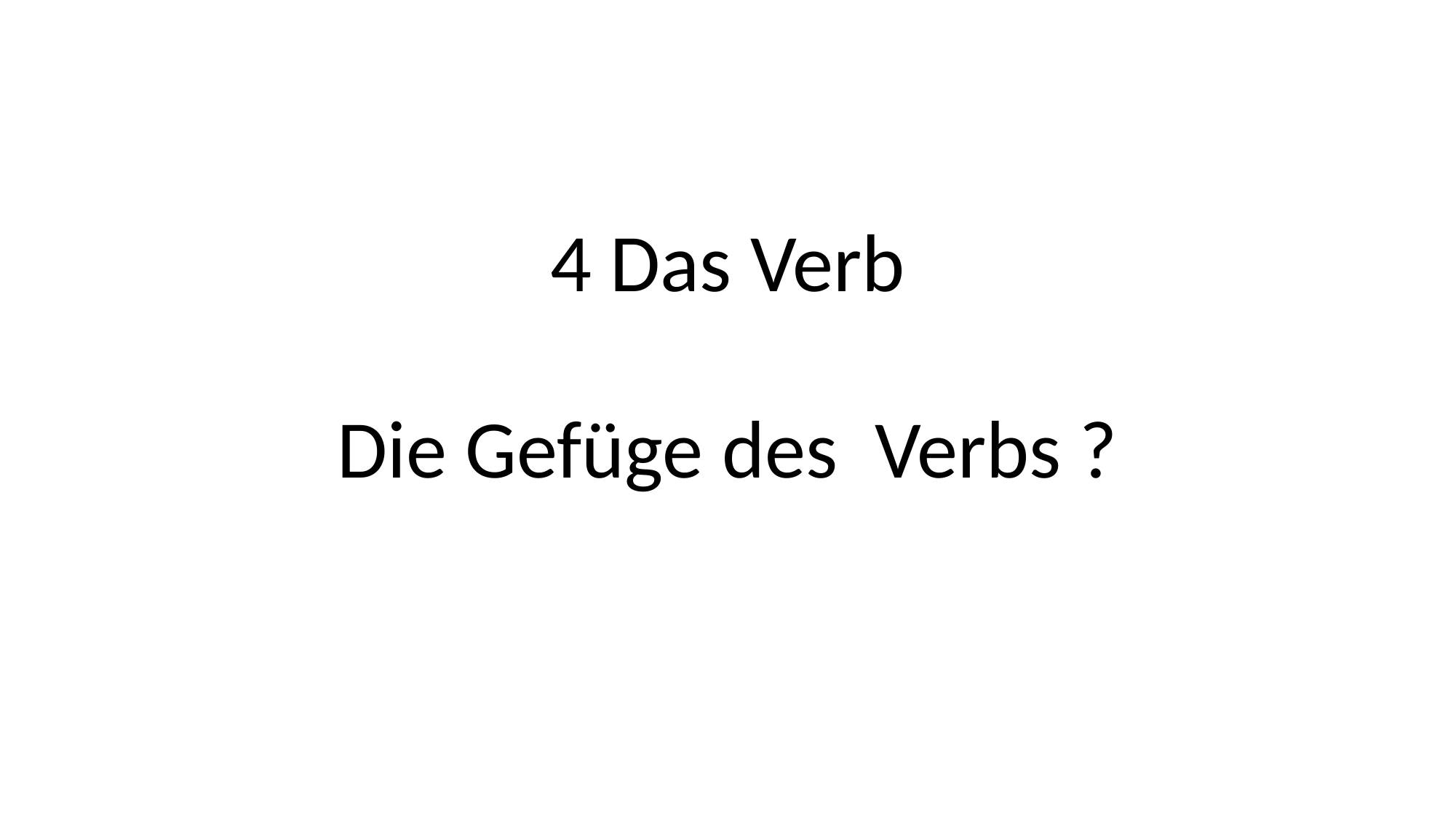

# 4 Das Verb
Die Gefüge des  Verbs ?